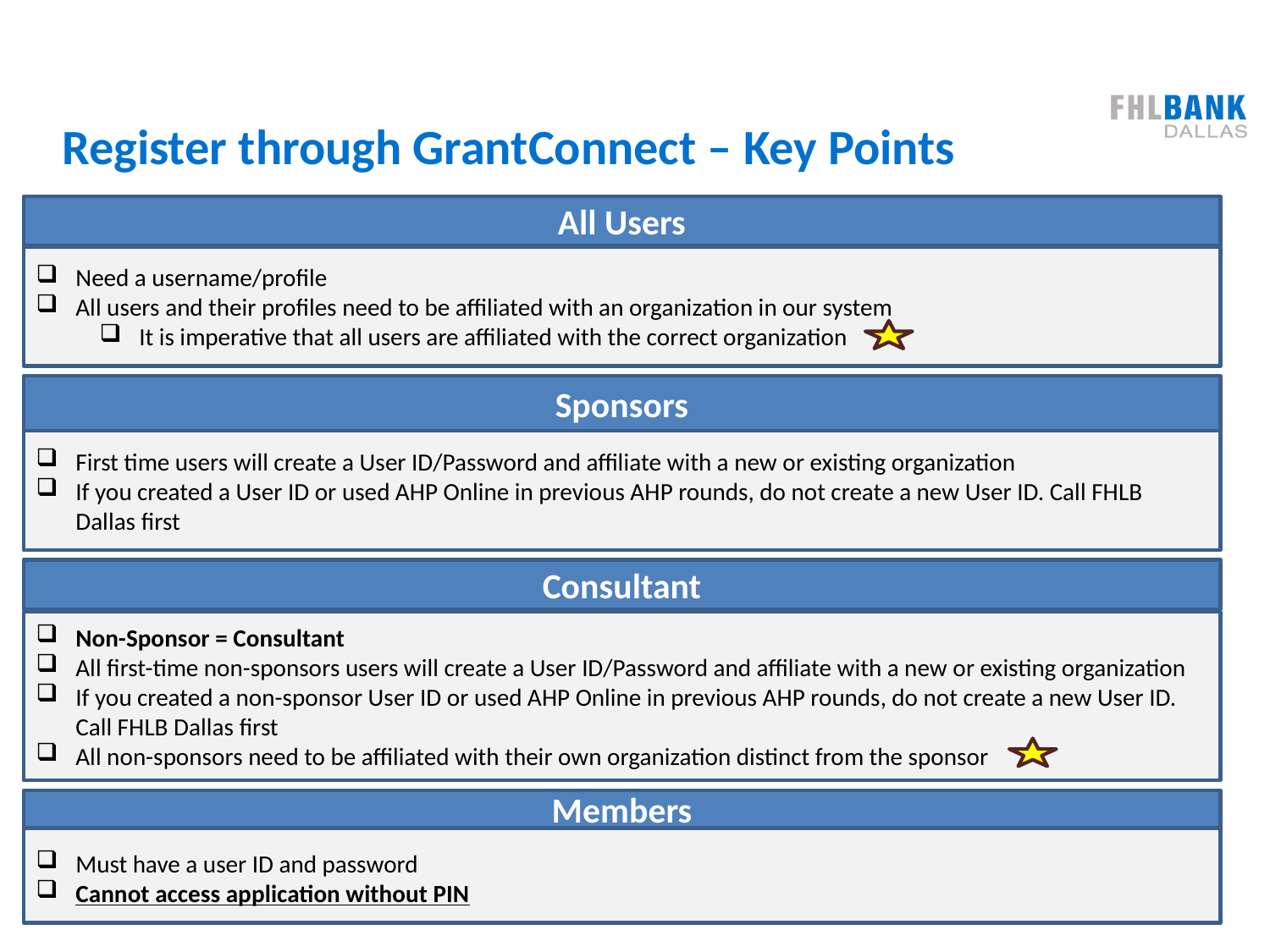

# Register through GrantConnect – Key Points
All Users
Need a username/profile
All users and their profiles need to be affiliated with an organization in our system
It is imperative that all users are affiliated with the correct organization

Sponsors
First time users will create a User ID/Password and affiliate with a new or existing organization
If you created a User ID or used AHP Online in previous AHP rounds, do not create a new User ID. Call FHLB Dallas first
Consultant
Non-Sponsor = Consultant
All first-time non-sponsors users will create a User ID/Password and affiliate with a new or existing organization
If you created a non-sponsor User ID or used AHP Online in previous AHP rounds, do not create a new User ID. Call FHLB Dallas first
All non-sponsors need to be affiliated with their own organization distinct from the sponsor

Members

Must have a user ID and password
Cannot access application without PIN